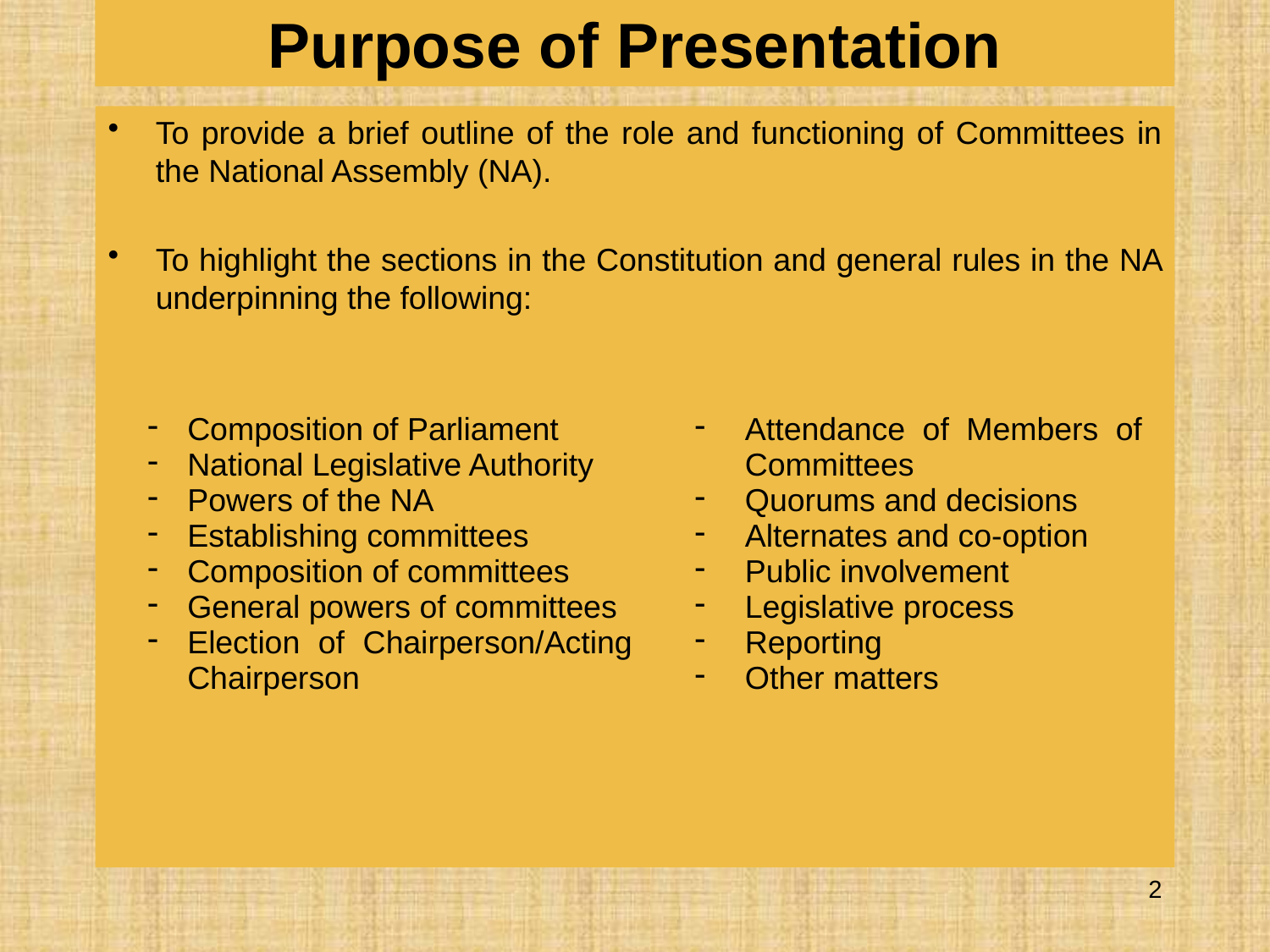

# Purpose of Presentation
To provide a brief outline of the role and functioning of Committees in the National Assembly (NA).

To highlight the sections in the Constitution and general rules in the NA underpinning the following:

| Composition of Parliament National Legislative Authority Powers of the NA Establishing committees Composition of committees General powers of committees Election of Chairperson/Acting Chairperson | Attendance of Members of Committees Quorums and decisions Alternates and co-option Public involvement Legislative process Reporting Other matters |
| --- | --- |
2